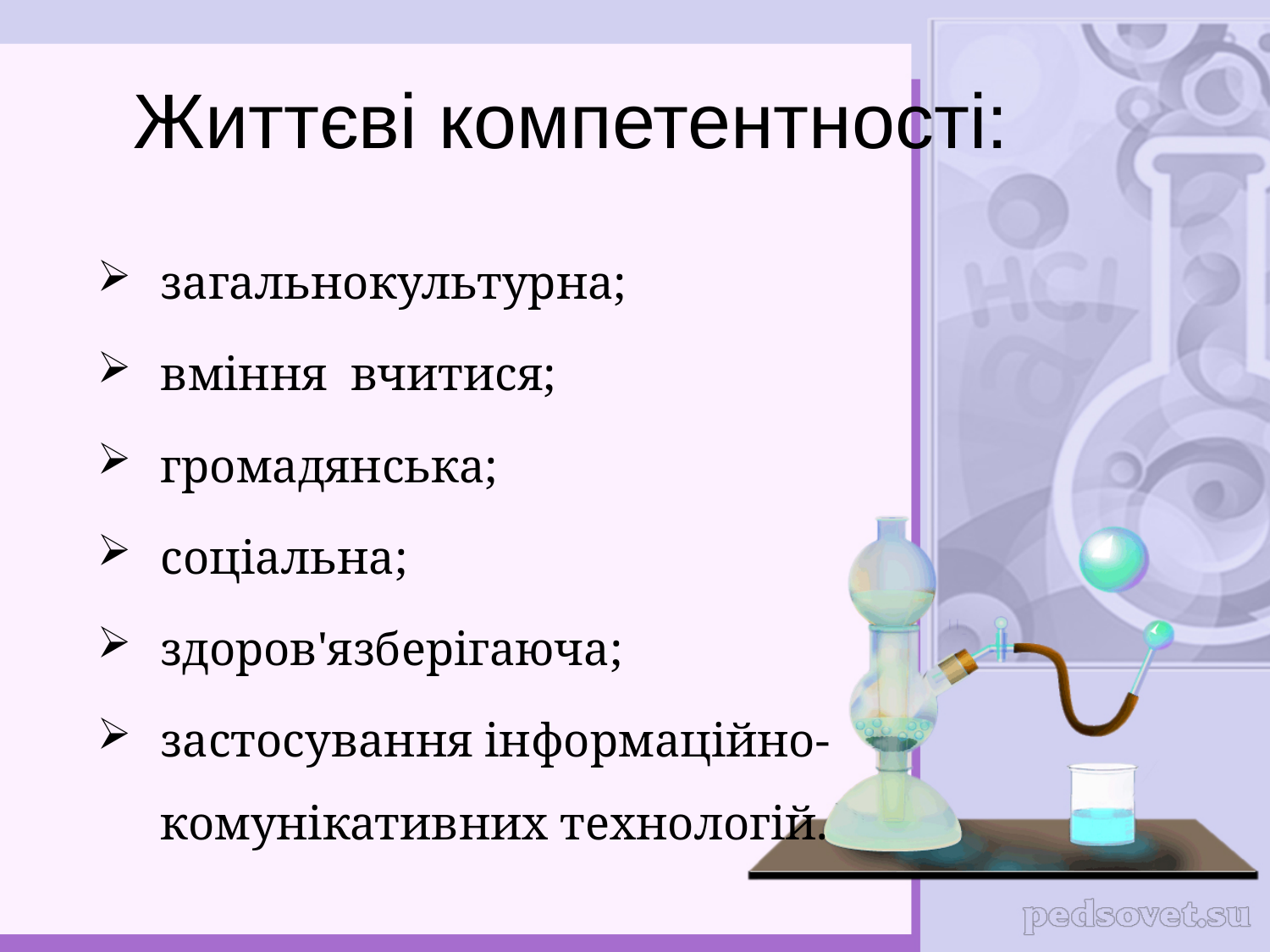

Життєві компетентності:
загальнокультурна;
вміння  вчитися;
громадянська;
соціальна;
здоров'язберігаюча;
застосування інформаційно-комунікативних технологій.